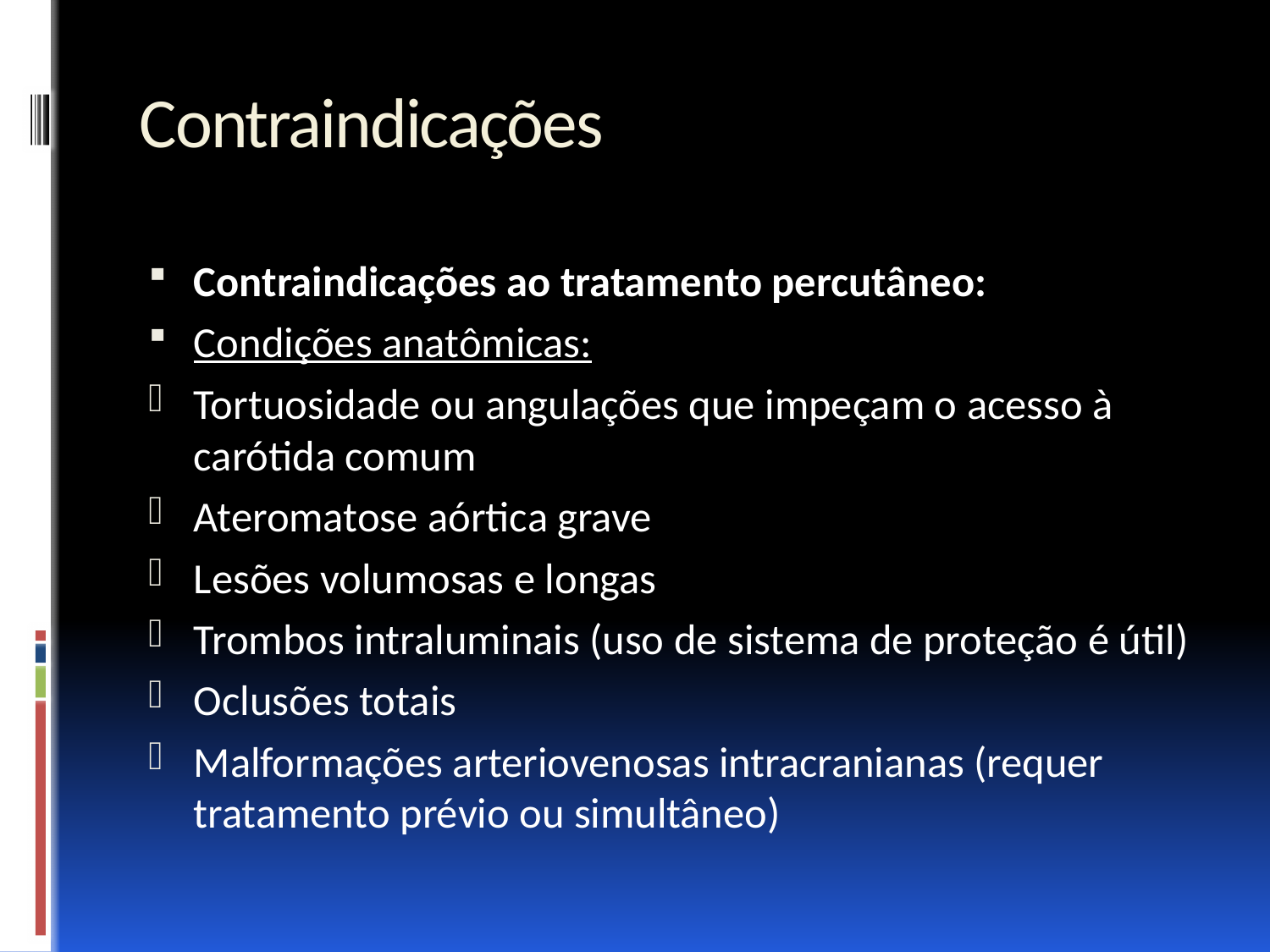

# Contraindicações
Contraindicações ao tratamento percutâneo:
Condições anatômicas:
Tortuosidade ou angulações que impeçam o acesso à carótida comum
Ateromatose aórtica grave
Lesões volumosas e longas
Trombos intraluminais (uso de sistema de proteção é útil)
Oclusões totais
Malformações arteriovenosas intracranianas (requer tratamento prévio ou simultâneo)